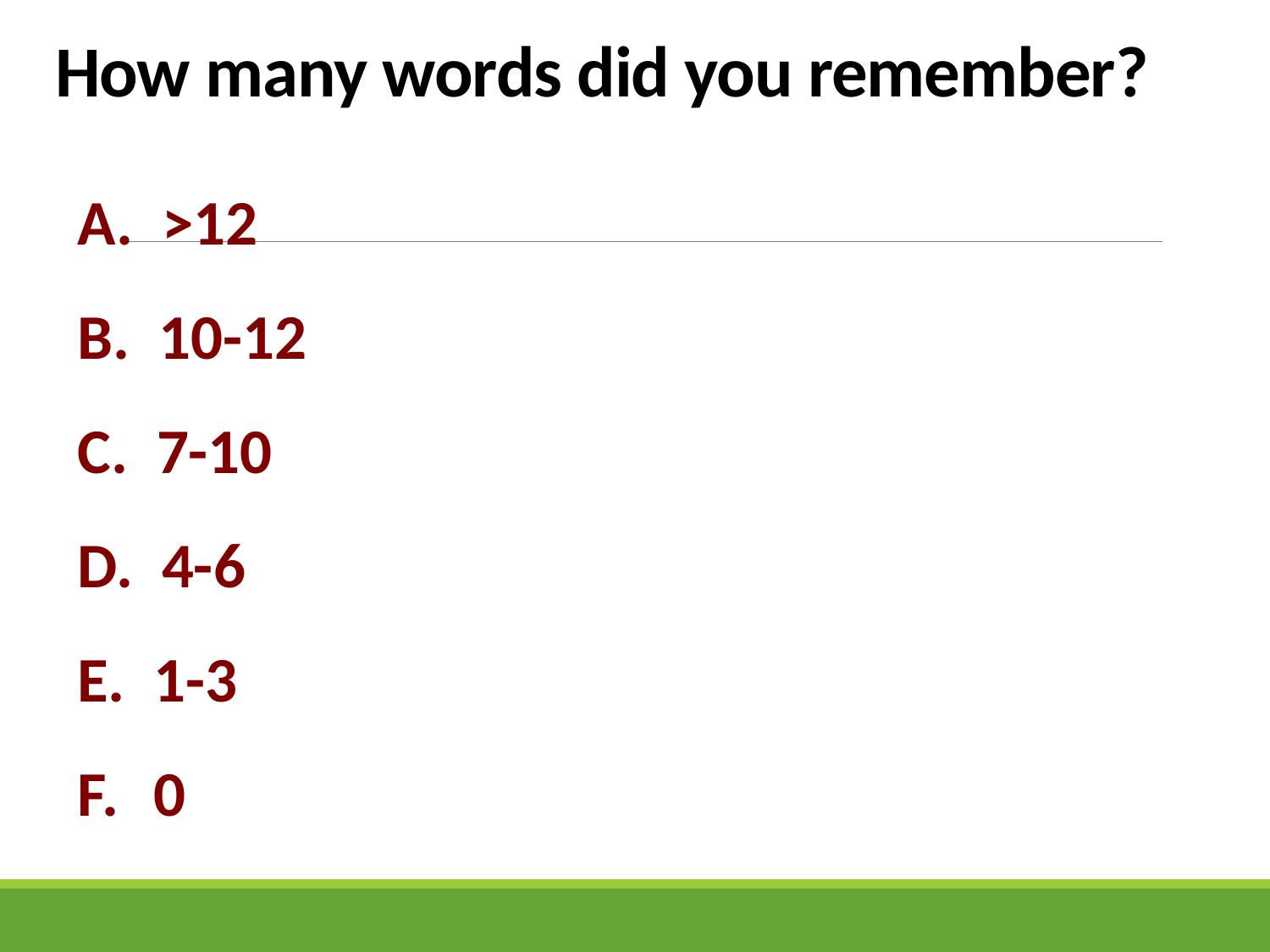

# How many words did you remember?
  >12
  10-12
  7-10
  4-6
  1-3
  0